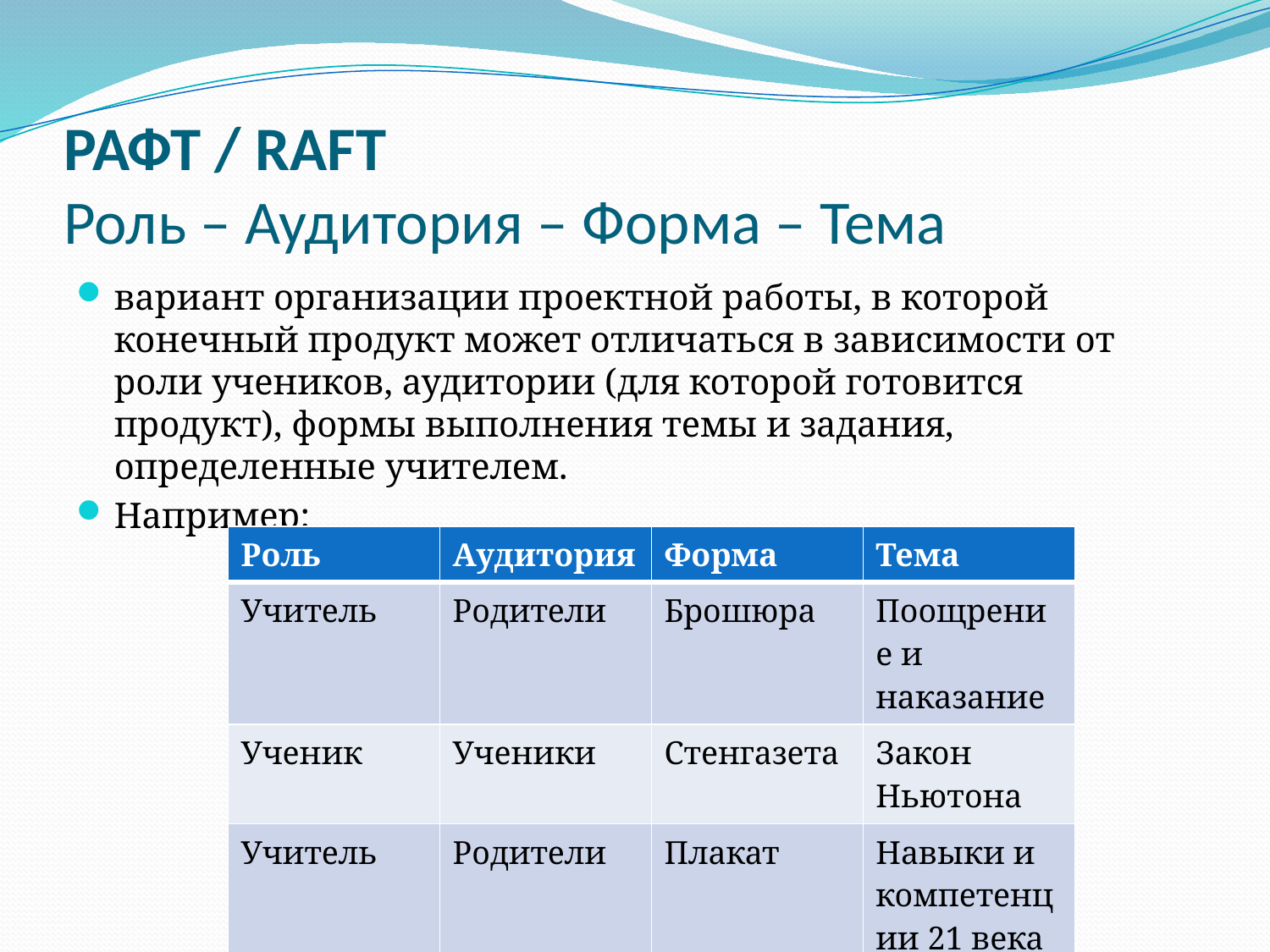

# РАФТ / RAFT Роль – Аудитория – Форма – Тема
вариант организации проектной работы, в которой конечный продукт может отличаться в зависимости от роли учеников, аудитории (для которой готовится продукт), формы выполнения темы и задания, определенные учителем.
Например:

| Роль | Аудитория | Форма | Тема |
| --- | --- | --- | --- |
| Учитель | Родители | Брошюра | Поощрение и наказание |
| Ученик | Ученики | Стенгазета | Закон Ньютона |
| Учитель | Родители | Плакат | Навыки и компетенции 21 века |